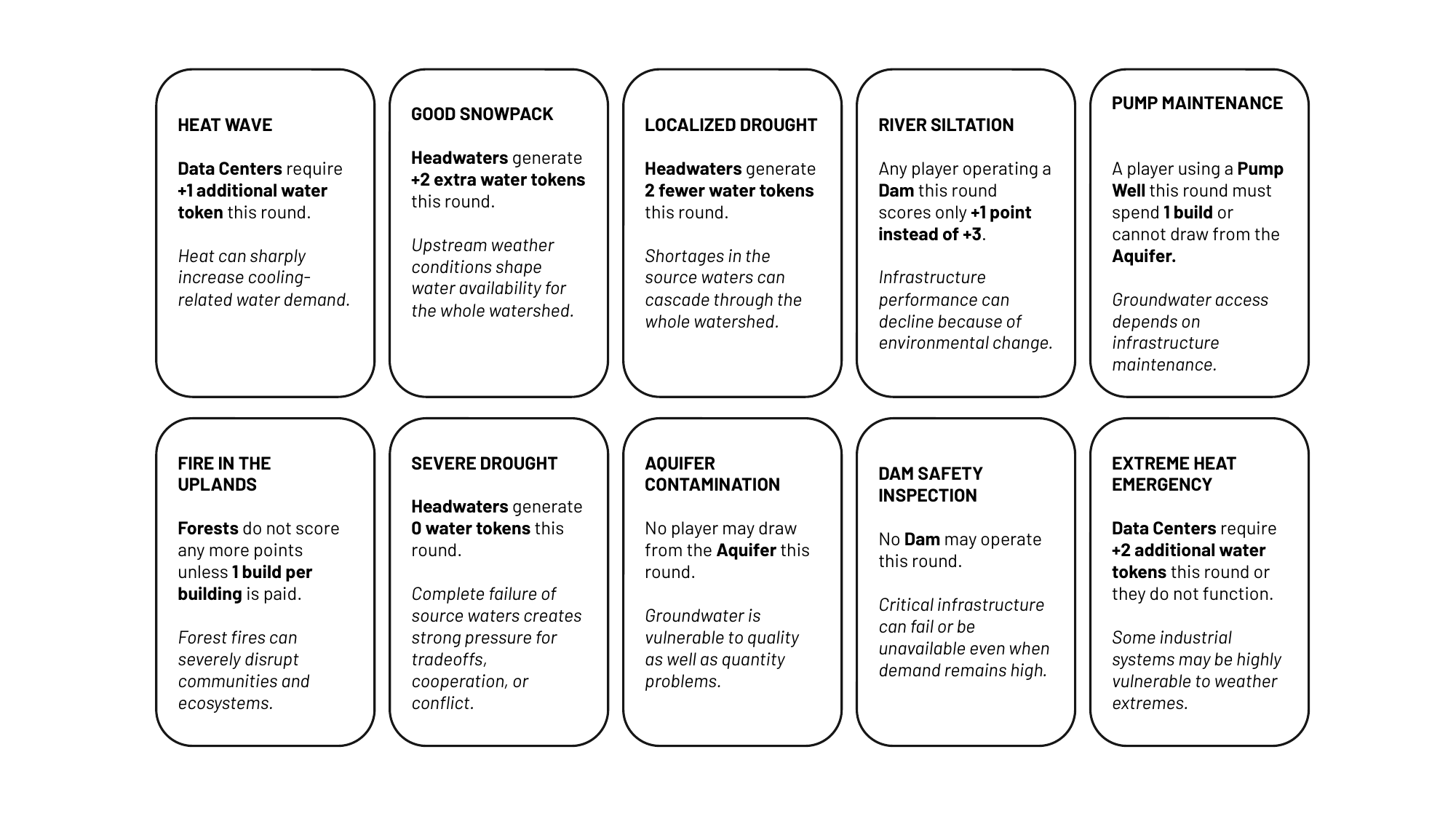

HEAT WAVE
Data Centers require +1 additional water token this round.
Heat can sharply increase cooling-related water demand.

GOOD SNOWPACK

Headwaters generate +2 extra water tokens this round.

Upstream weather conditions shape water availability for the whole watershed.

LOCALIZED DROUGHT
Headwaters generate 2 fewer water tokens this round.
Shortages in the source waters can cascade through the whole watershed.

RIVER SILTATION
Any player operating a Dam this round scores only +1 point instead of +3.
Infrastructure performance can decline because of environmental change.
PUMP MAINTENANCE
A player using a Pump Well this round must spend 1 build or cannot draw from the Aquifer.
Groundwater access depends on infrastructure maintenance.
FIRE IN THE UPLANDS

Forests do not score any more points unless 1 build per building is paid.

Forest fires can severely disrupt communities and ecosystems.
SEVERE DROUGHT
Headwaters generate 0 water tokens this round.
Complete failure of source waters creates strong pressure for tradeoffs, cooperation, or conflict.
AQUIFER CONTAMINATION
No player may draw from the Aquifer this round.
Groundwater is vulnerable to quality as well as quantity problems.

DAM SAFETY INSPECTION
No Dam may operate this round.
Critical infrastructure can fail or be unavailable even when demand remains high.

EXTREME HEAT EMERGENCY
Data Centers require +2 additional water tokens this round or they do not function.
Some industrial systems may be highly vulnerable to weather extremes.